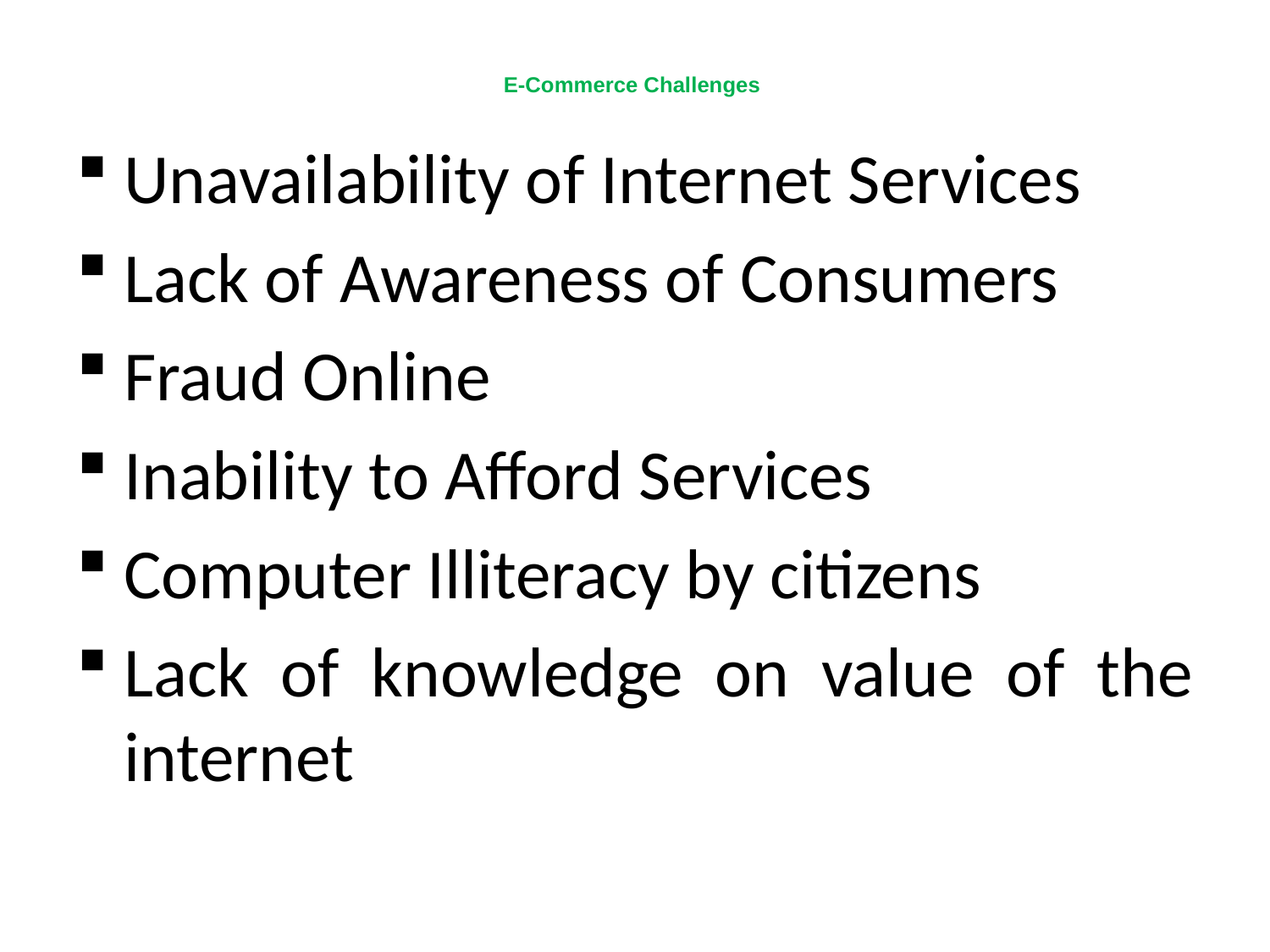

# E-Commerce Challenges
Unavailability of Internet Services
Lack of Awareness of Consumers
Fraud Online
Inability to Afford Services
Computer Illiteracy by citizens
Lack of knowledge on value of the internet